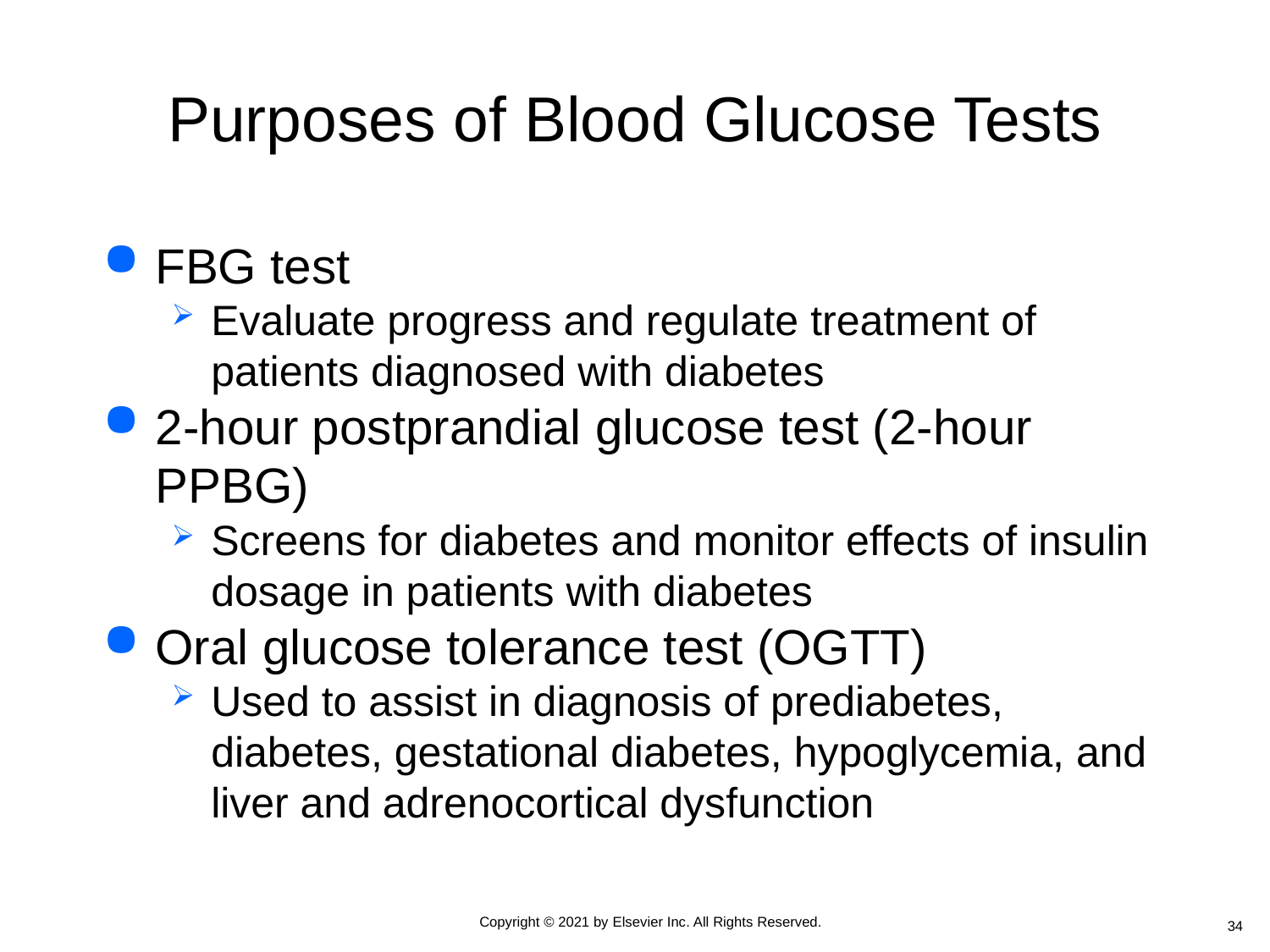

# Purposes of Blood Glucose Tests
FBG test
Evaluate progress and regulate treatment of patients diagnosed with diabetes
2-hour postprandial glucose test (2-hour PPBG)
Screens for diabetes and monitor effects of insulin dosage in patients with diabetes
Oral glucose tolerance test (OGTT)
Used to assist in diagnosis of prediabetes, diabetes, gestational diabetes, hypoglycemia, and liver and adrenocortical dysfunction

34